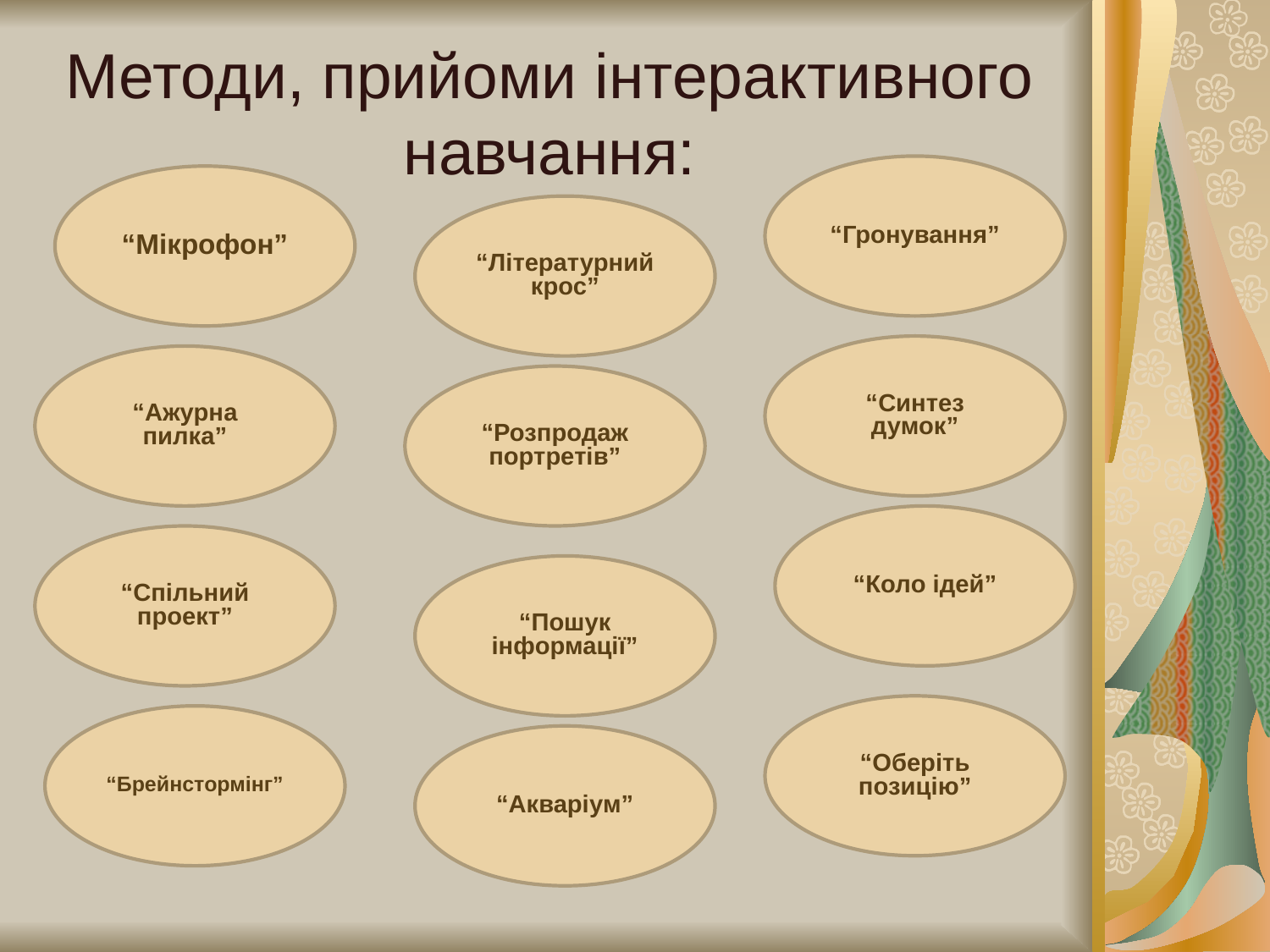

# Методи, прийоми інтерактивного навчання:
“Гронування”
“Мікрофон”
“Літературний крос”

“Синтез думок”

“Ажурна пилка”
“Розпродаж портретів”

“Коло ідей”
“Спільний проект”
“Пошук інформації”
“Оберіть позицію”
“Брейнстормінг”
“Акваріум”